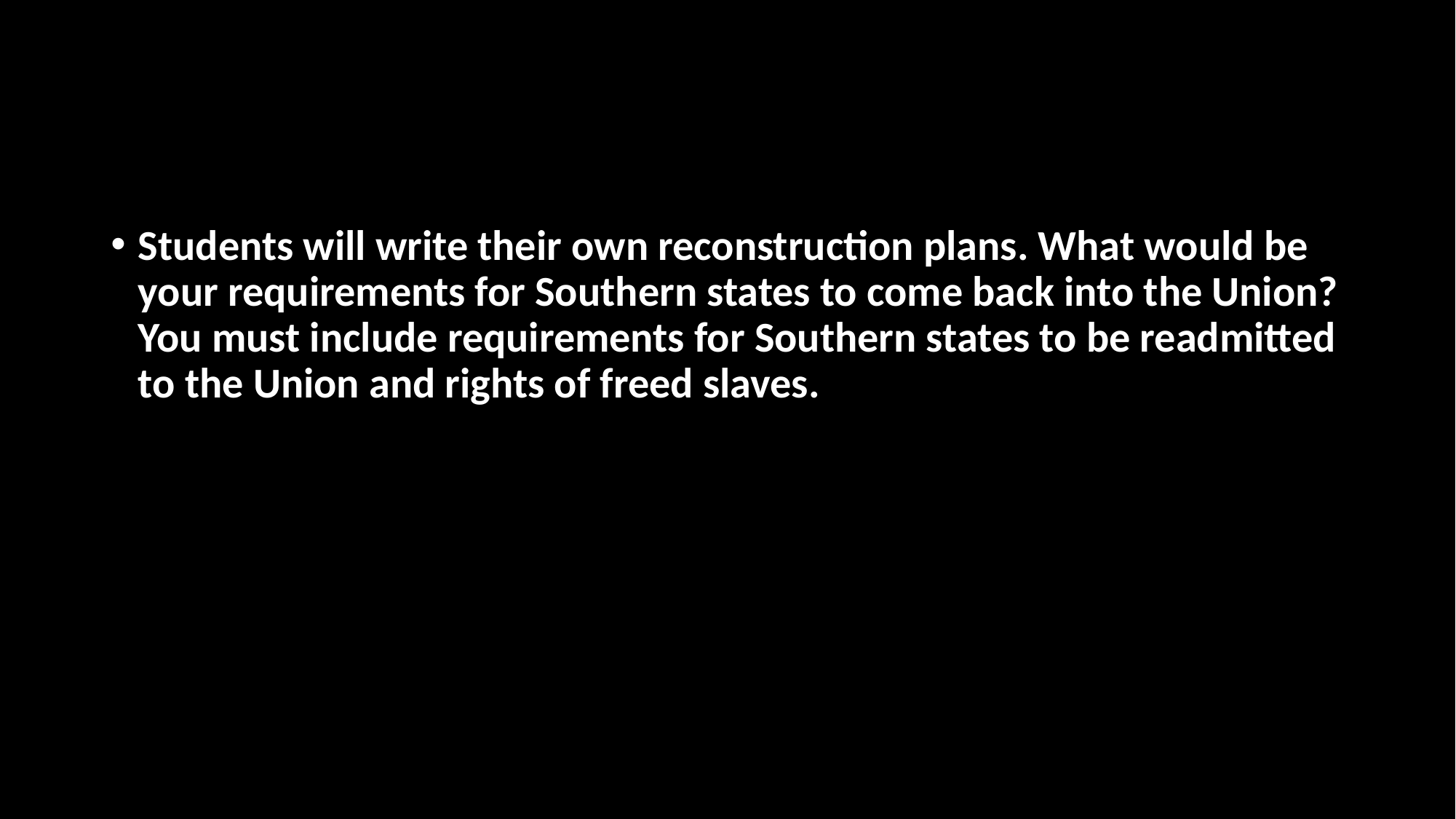

#
Students will write their own reconstruction plans. What would be your requirements for Southern states to come back into the Union? You must include requirements for Southern states to be readmitted to the Union and rights of freed slaves.